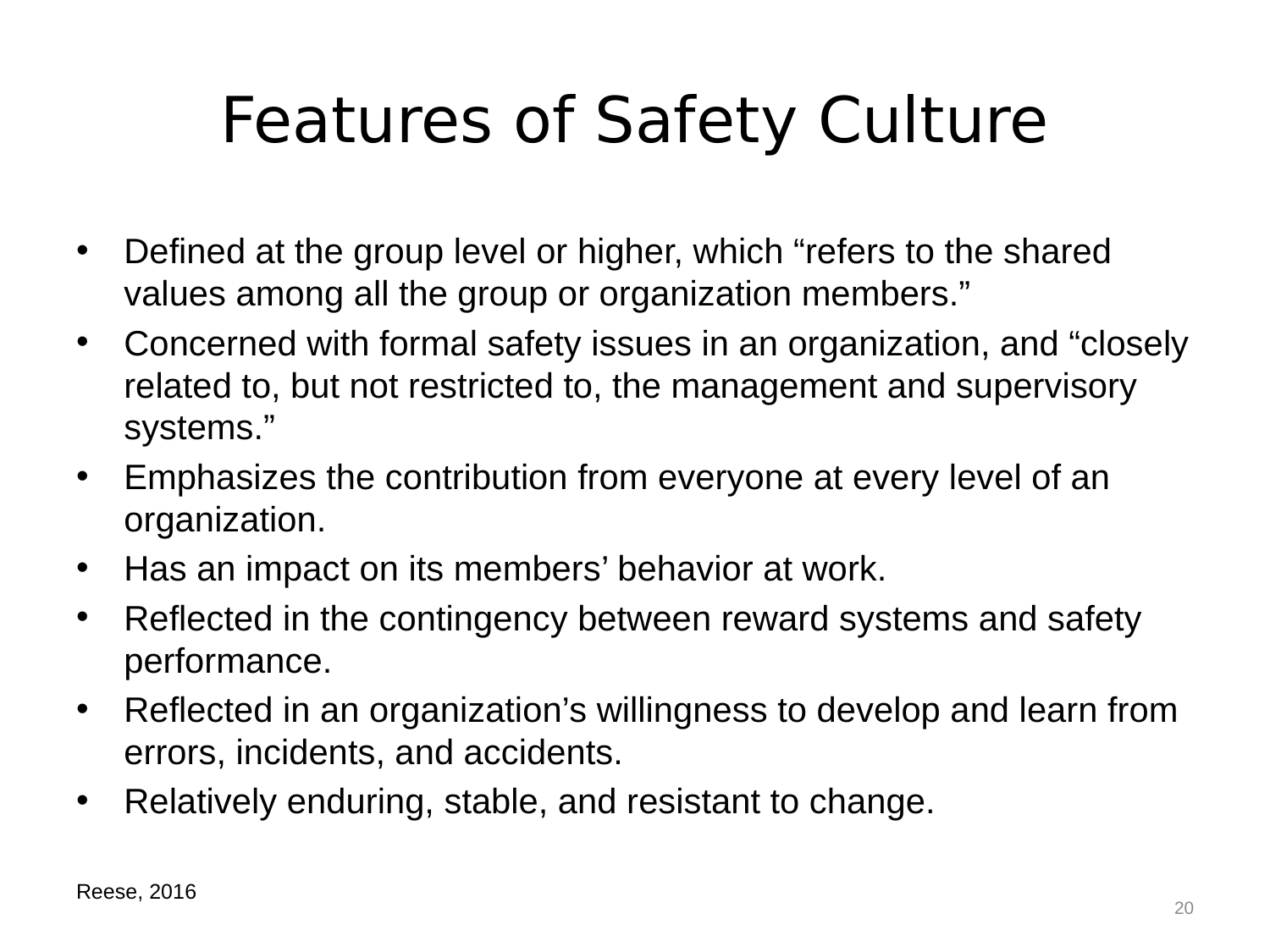

# Features of Safety Culture
Defined at the group level or higher, which “refers to the shared values among all the group or organization members.”
Concerned with formal safety issues in an organization, and “closely related to, but not restricted to, the management and supervisory systems.”
Emphasizes the contribution from everyone at every level of an organization.
Has an impact on its members’ behavior at work.
Reflected in the contingency between reward systems and safety performance.
Reflected in an organization’s willingness to develop and learn from errors, incidents, and accidents.
Relatively enduring, stable, and resistant to change.
20
Reese, 2016